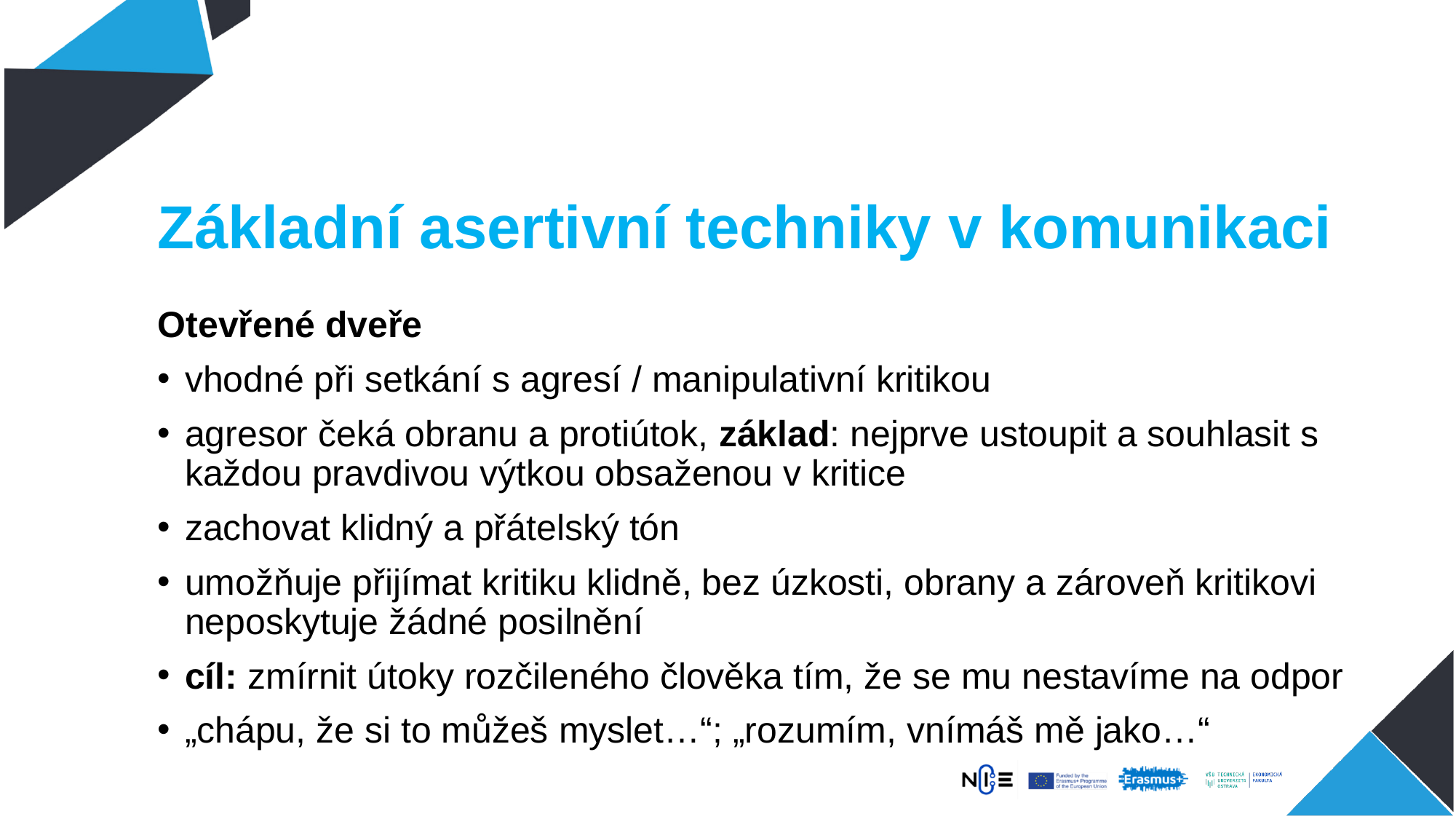

# Základní asertivní techniky v komunikaci
Otevřené dveře
vhodné při setkání s agresí / manipulativní kritikou
agresor čeká obranu a protiútok, základ: nejprve ustoupit a souhlasit s každou pravdivou výtkou obsaženou v kritice
zachovat klidný a přátelský tón
umožňuje přijímat kritiku klidně, bez úzkosti, obrany a zároveň kritikovi neposkytuje žádné posilnění
cíl: zmírnit útoky rozčileného člověka tím, že se mu nestavíme na odpor
„chápu, že si to můžeš myslet…“; „rozumím, vnímáš mě jako…“